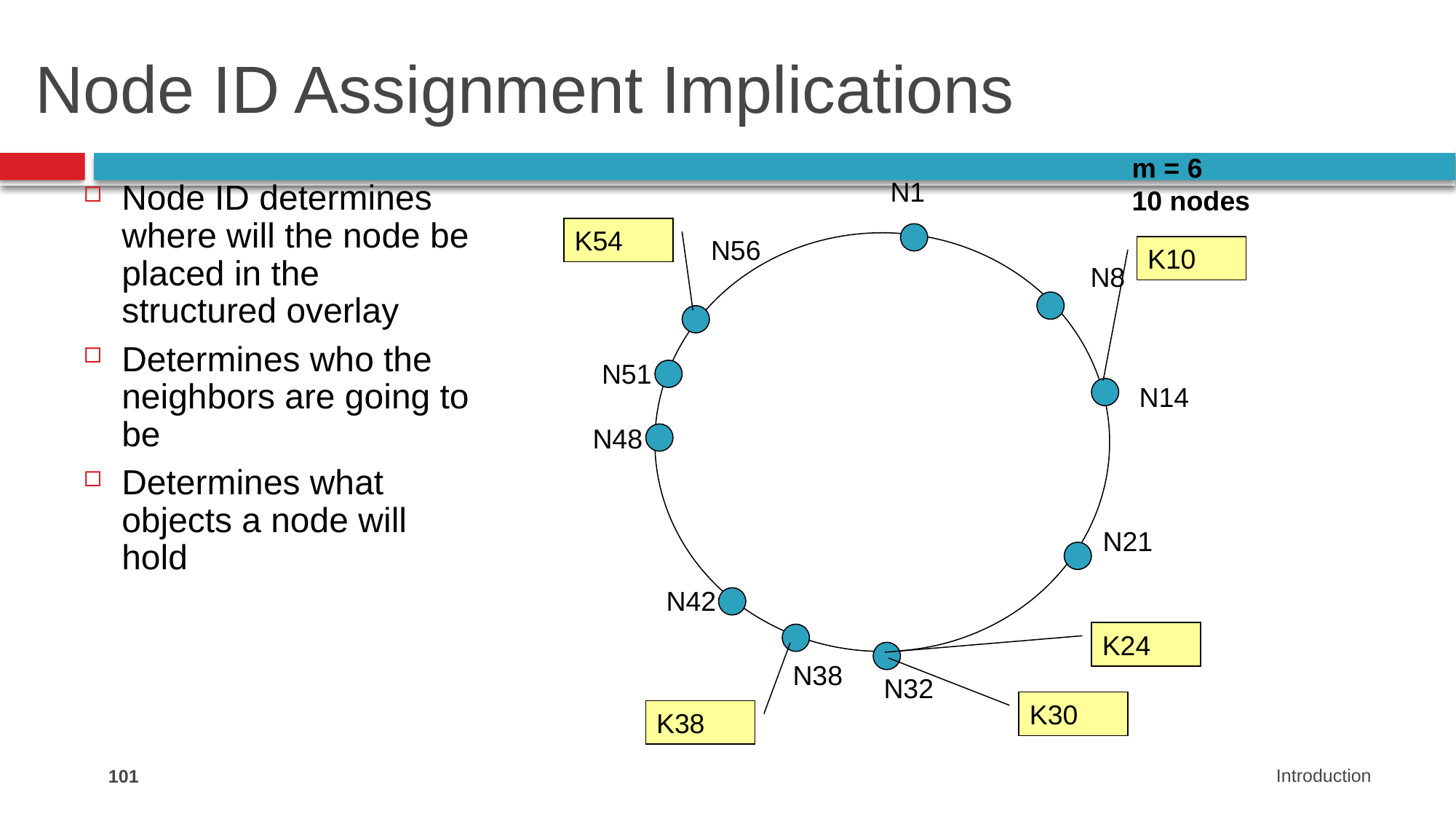

# Node ID Assignment Implications
m = 6
10 nodes
N1
Node ID determines where will the node be placed in the structured overlay
Determines who the neighbors are going to be
Determines what objects a node will hold

K54

N56

K10
N8

N51

N14

N48

N21

N42

K24

N38
N32
K30
K38
101
Introduction